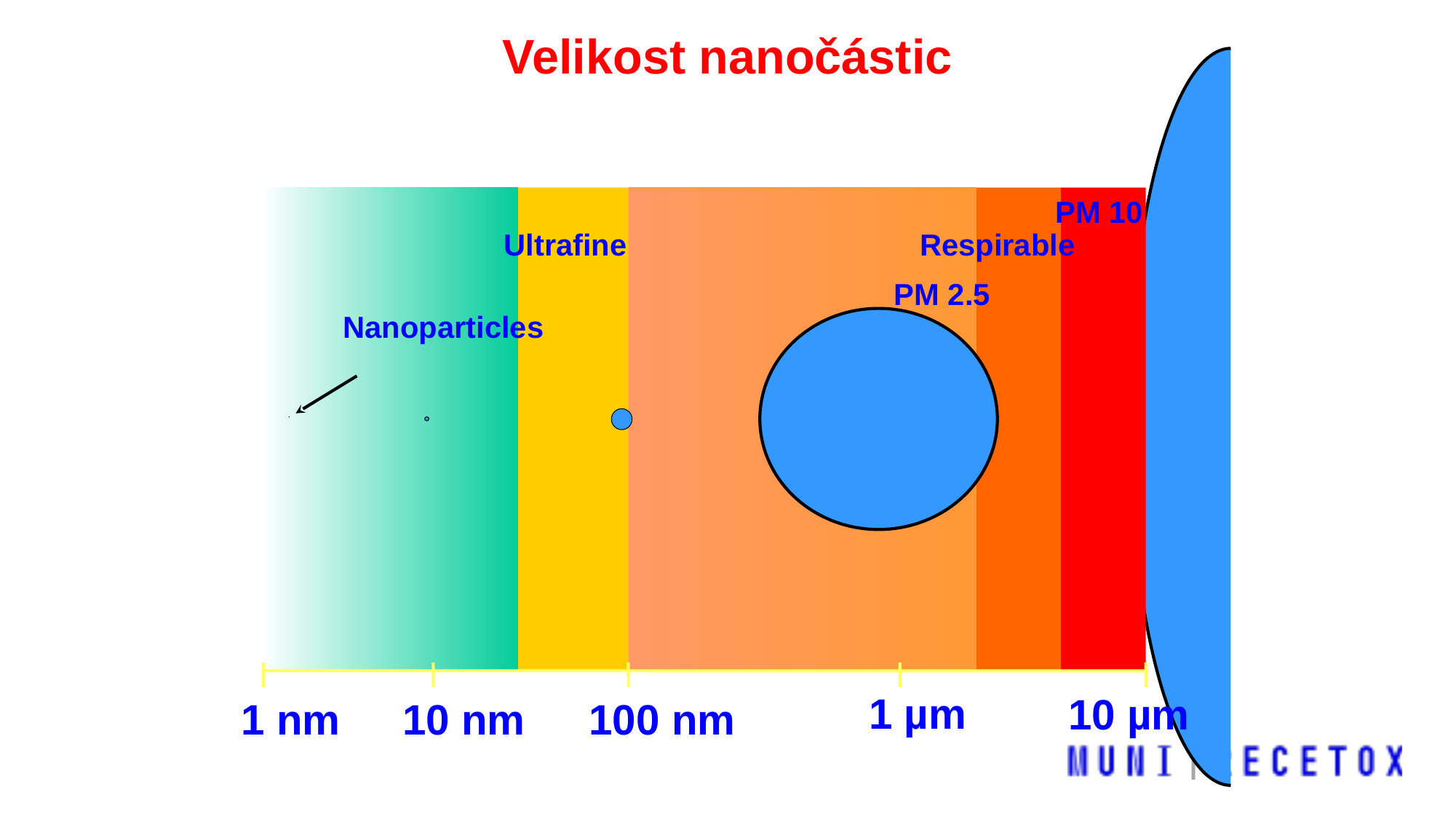

Velikost nanočástic

PM 10
Ultrafine
Respirable
PM 2.5
Nanoparticles

1 µm
10 µm
1 nm
10 nm
100 nm